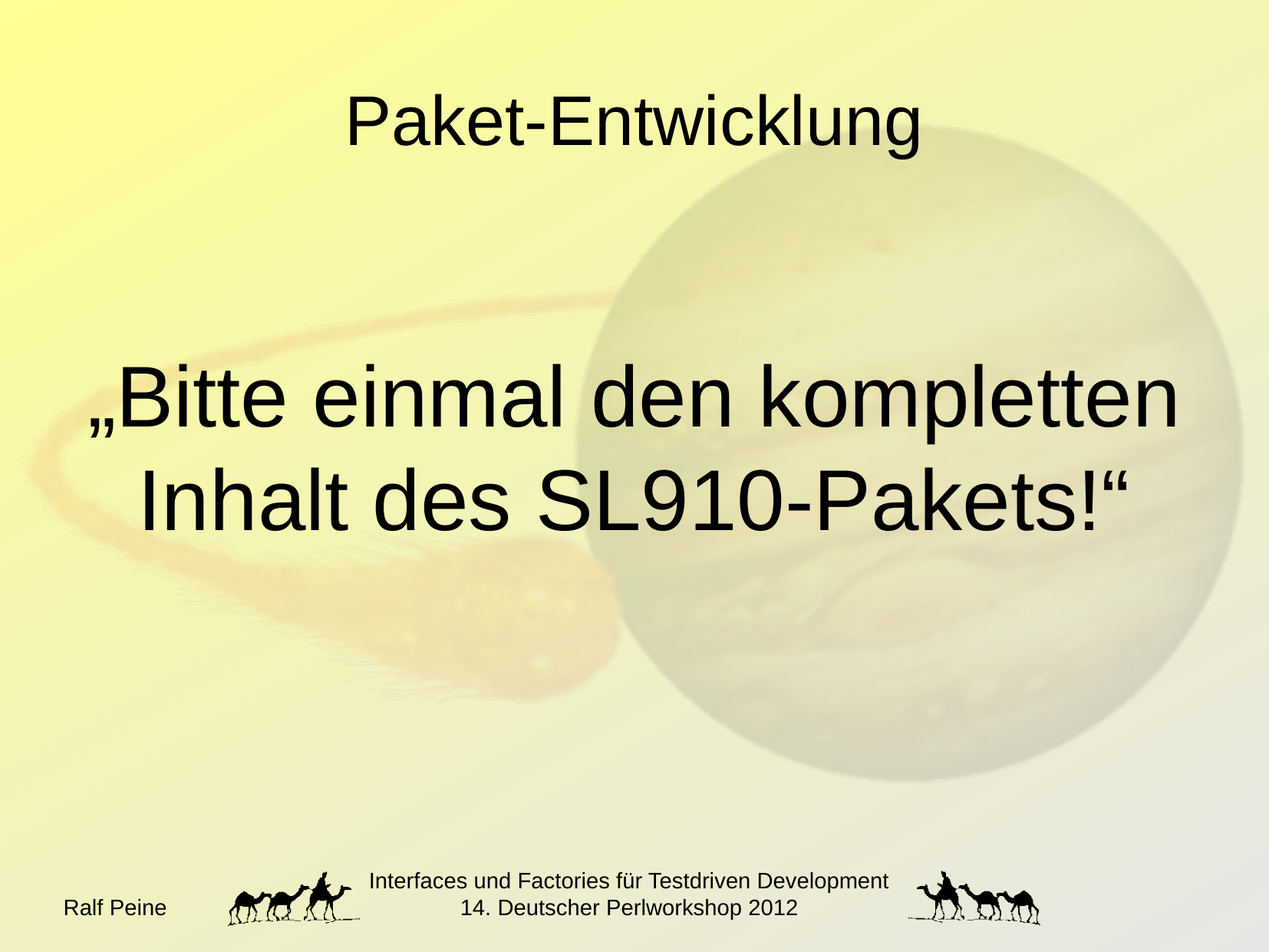

Paket-Entwicklung
„Bitte einmal den kompletten Inhalt des SL910-Pakets!“

Ralf Peine
Interfaces und Factories für Testdriven Development
14. Deutscher Perlworkshop 2012